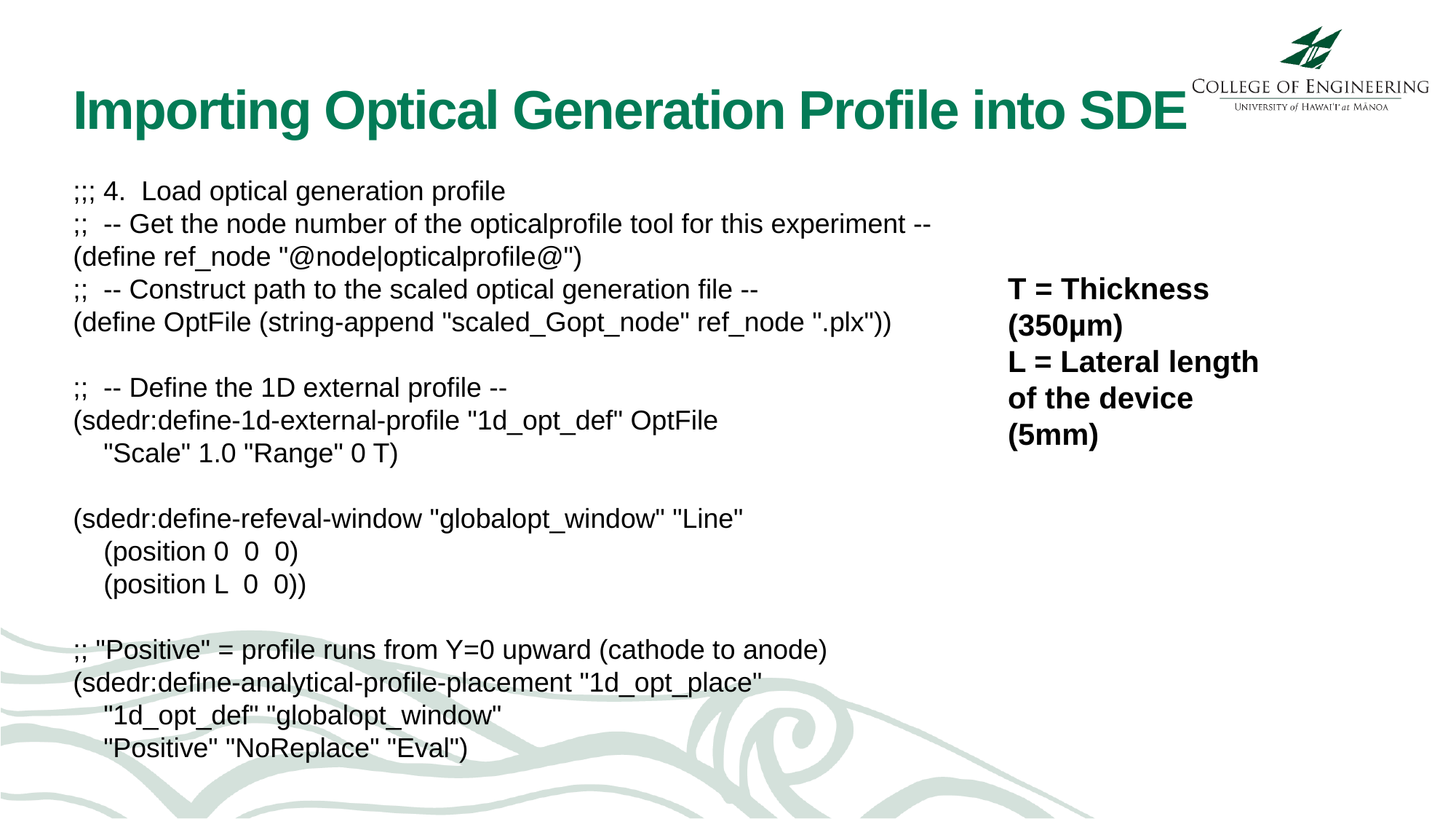

# Importing Optical Generation Profile into SDE
;;; 4.  Load optical generation profile
;;  -- Get the node number of the opticalprofile tool for this experiment --
(define ref_node "@node|opticalprofile@")
;;  -- Construct path to the scaled optical generation file --
(define OptFile (string-append "scaled_Gopt_node" ref_node ".plx"))

;;  -- Define the 1D external profile --
(sdedr:define-1d-external-profile "1d_opt_def" OptFile
    "Scale" 1.0 "Range" 0 T)

(sdedr:define-refeval-window "globalopt_window" "Line"
    (position 0  0  0)
    (position L  0  0))

;; "Positive" = profile runs from Y=0 upward (cathode to anode)
(sdedr:define-analytical-profile-placement "1d_opt_place"
    "1d_opt_def" "globalopt_window"
    "Positive" "NoReplace" "Eval")
T = Thickness (350µm)
L = Lateral length of the device (5mm)